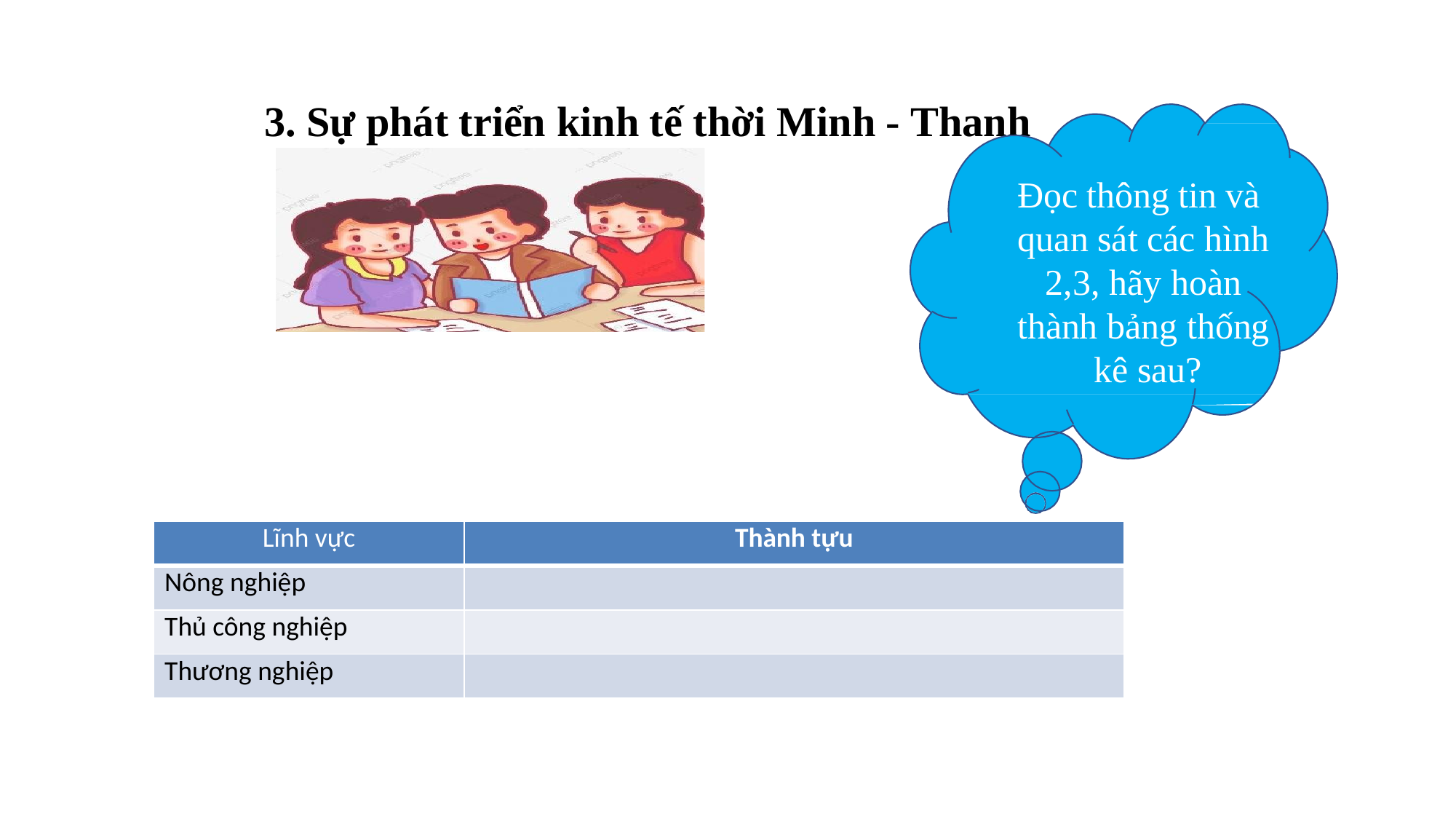

3. Sự phát triển kinh tế thời Minh - Thanh

# BÀI 4: TRUNG QUỐC TỪ THẾ KỈ VII ĐẾN THẾ KỈ XIX

Đọc thông tin và  quan sát các hình  2,3, hãy hoàn  thành bảng thống  kê sau?
| Lĩnh vực | Thành tựu |
| --- | --- |
| Nông nghiệp |  |
| Thủ công nghiệp |  |
| Thương nghiệp |  |